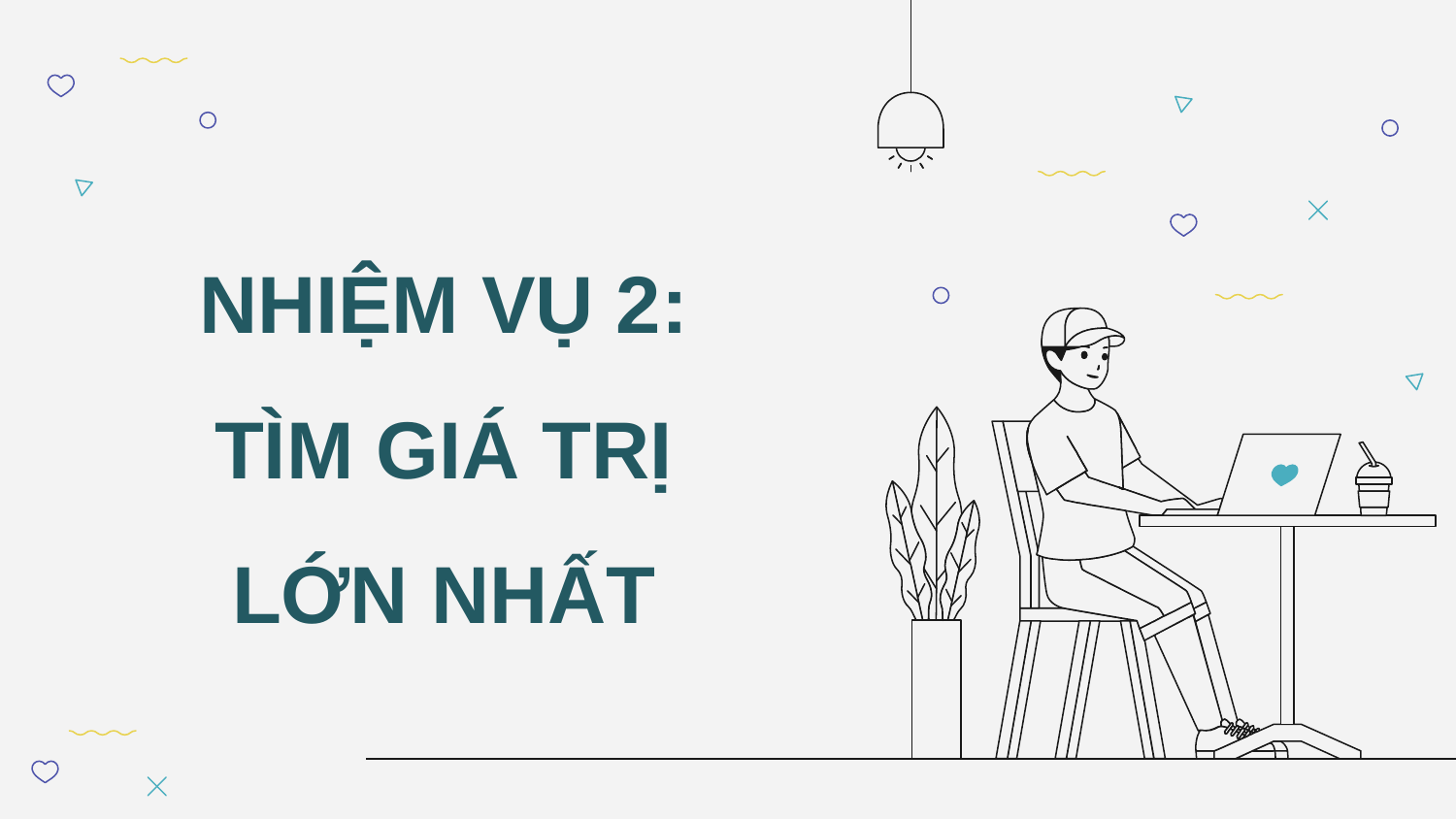

NHIỆM VỤ 2: TÌM GIÁ TRỊ LỚN NHẤT